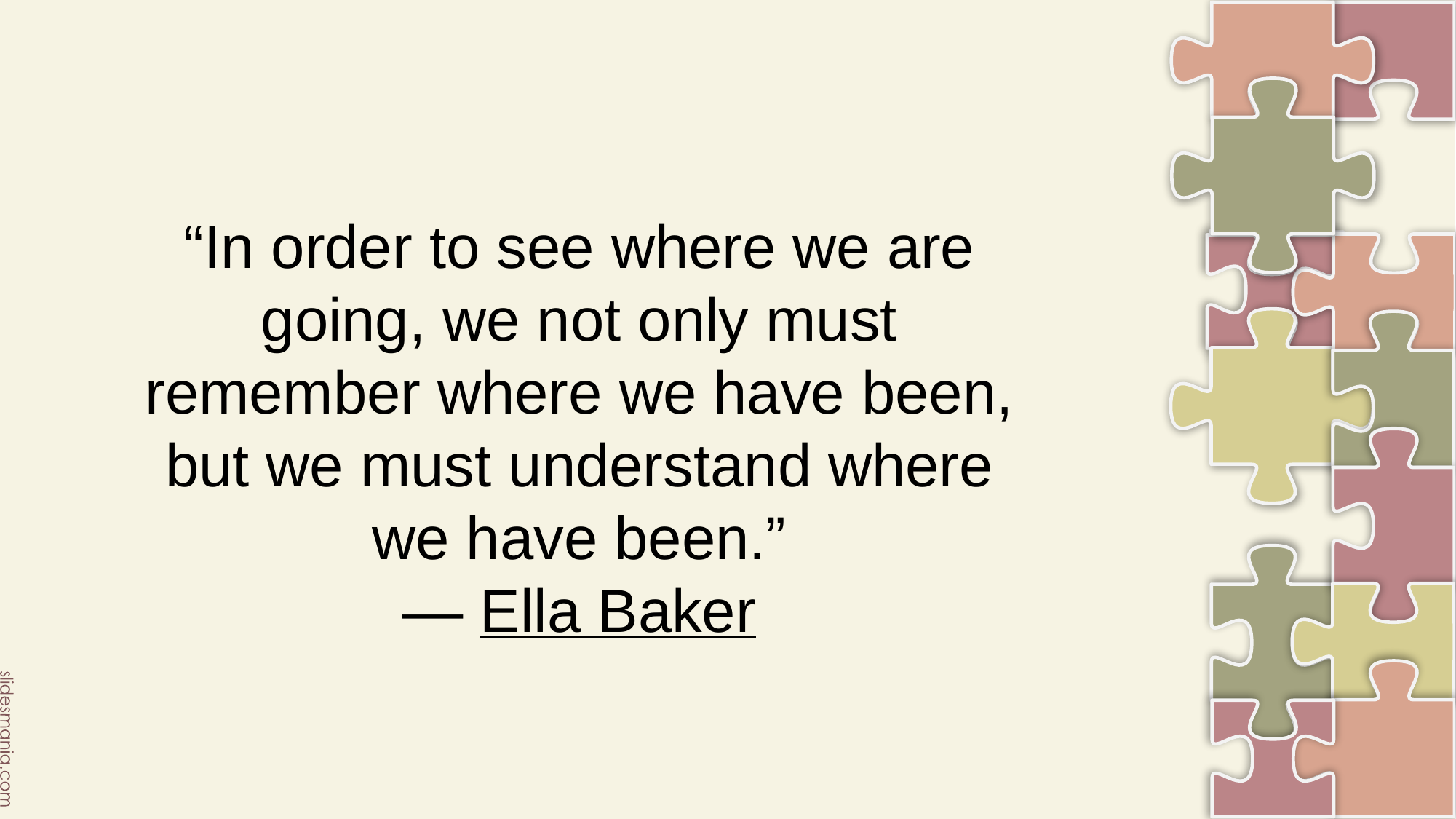

# “In order to see where we are going, we not only must remember where we have been, but we must understand where we have been.” — Ella Baker